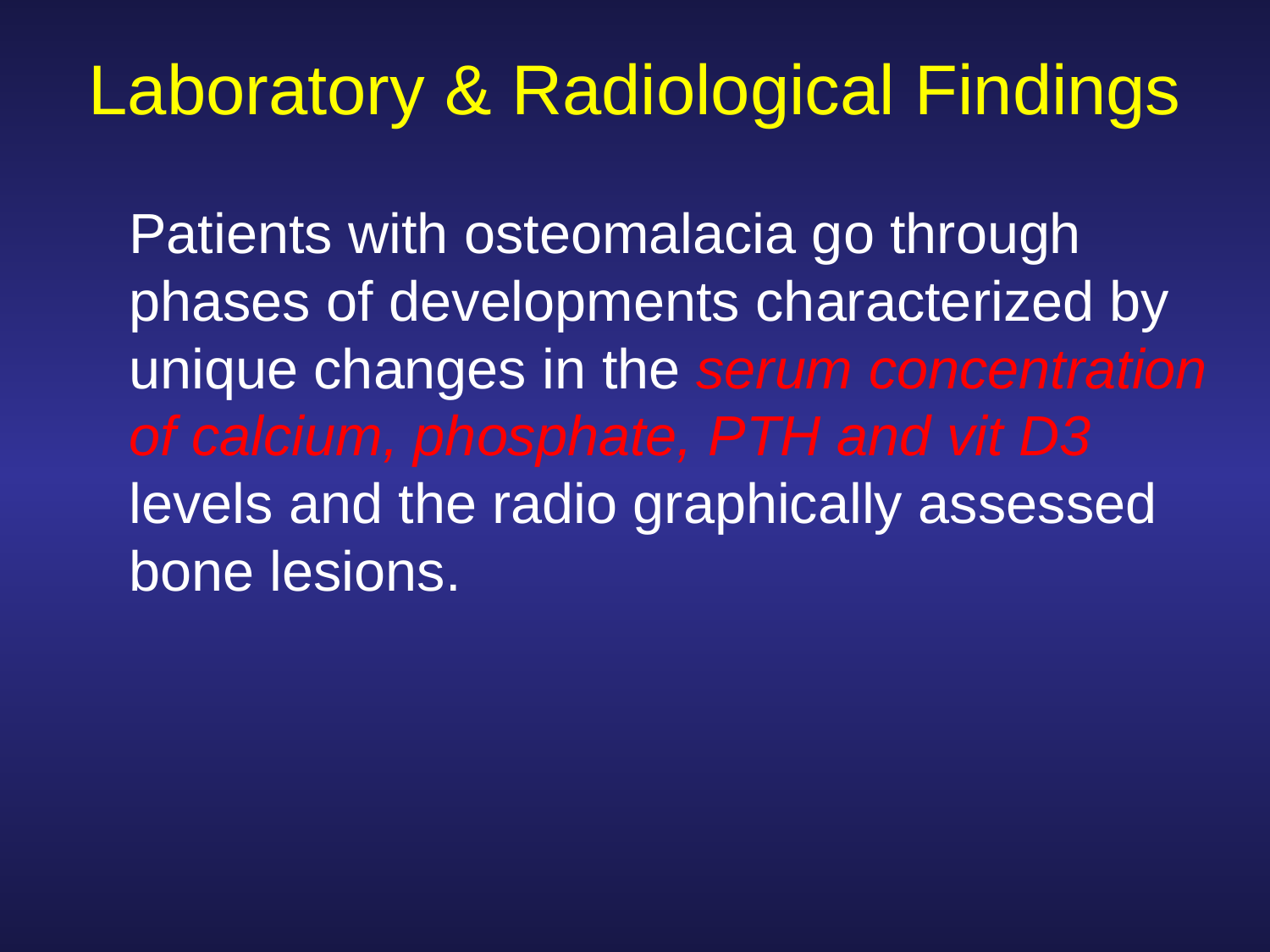

# Laboratory & Radiological Findings
	Patients with osteomalacia go through  phases of developments characterized by unique changes in the serum concentration of calcium, phosphate, PTH and vit D3 levels and the radio graphically assessed bone lesions.